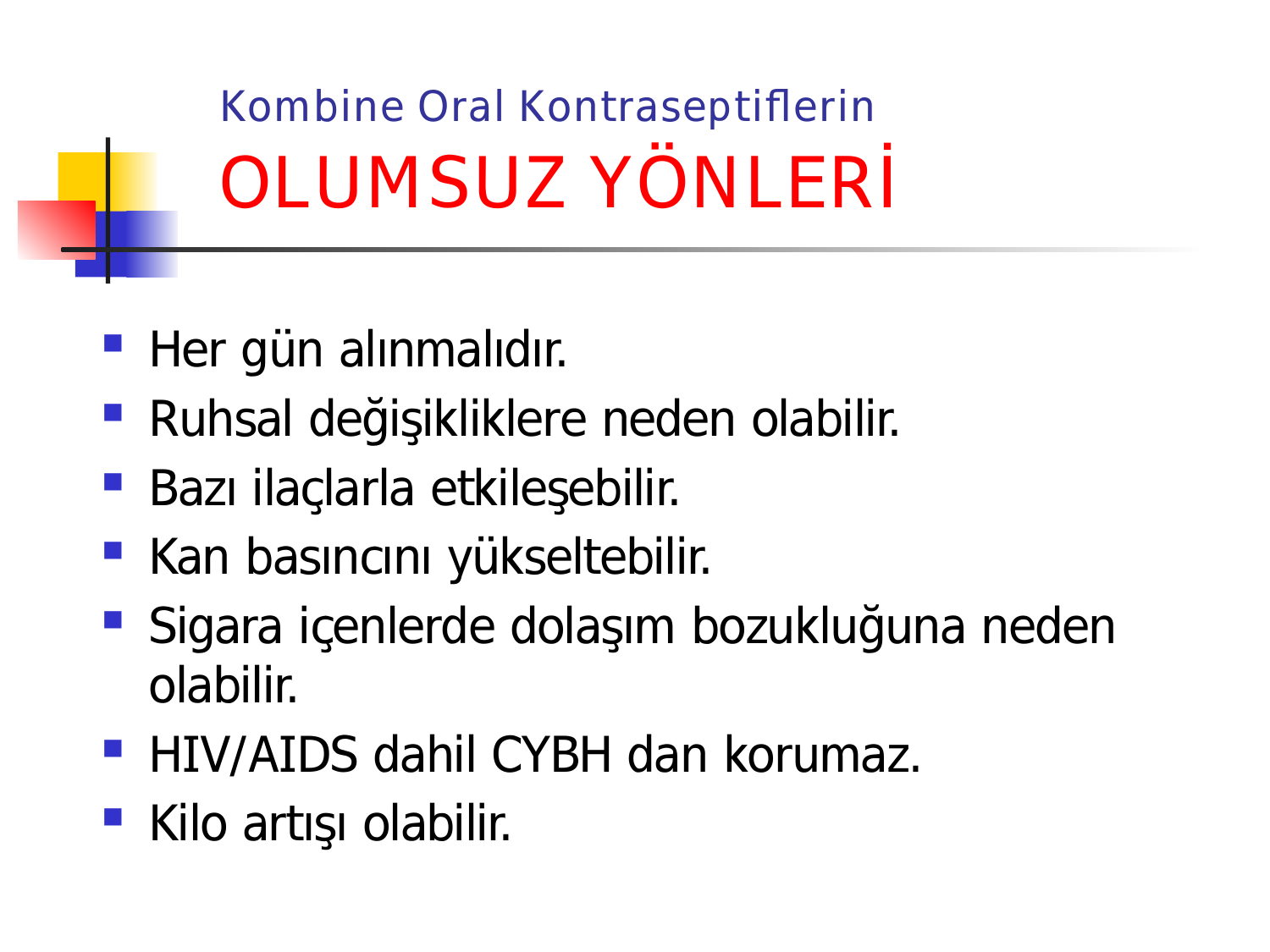

# Kombine Oral Kontraseptiflerin            OLUMSUZ YÖNLERİ
Her gün alınmalıdır.
Ruhsal değişikliklere neden olabilir.
Bazı ilaçlarla etkileşebilir.
Kan basıncını yükseltebilir.
Sigara içenlerde dolaşım bozukluğuna neden olabilir.
HIV/AIDS dahil CYBH dan korumaz.
Kilo artışı olabilir.